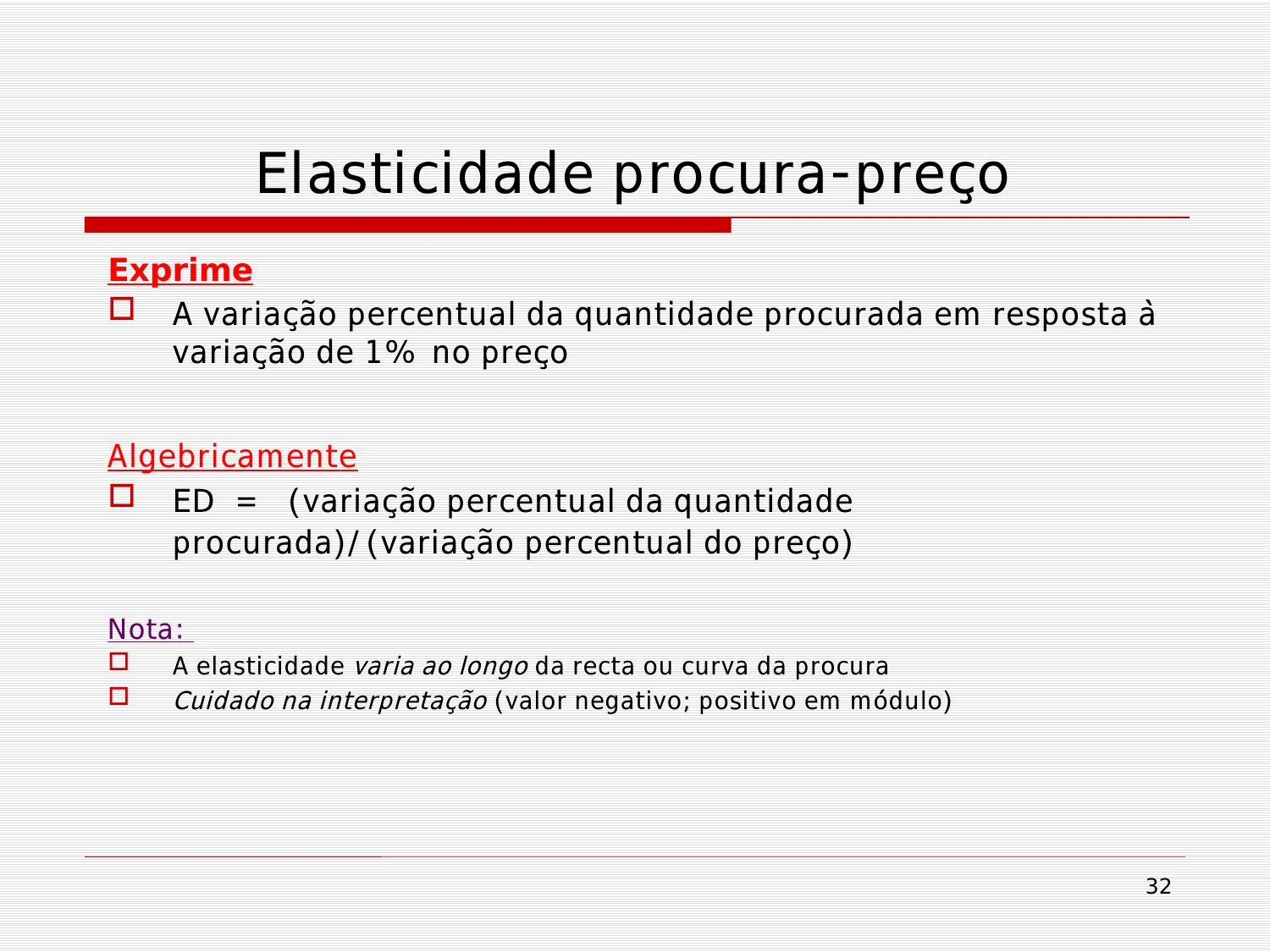

# Elasticidade procura-preço
Exprime
A variação percentual da quantidade procurada em resposta à variação de 1% no preço

Algebricamente
ED  =   (variação percentual da quantidade procurada)/(variação percentual do preço)

Nota:
A elasticidade varia ao longo da recta ou curva da procura
Cuidado na interpretação (valor negativo; positivo em módulo)

32